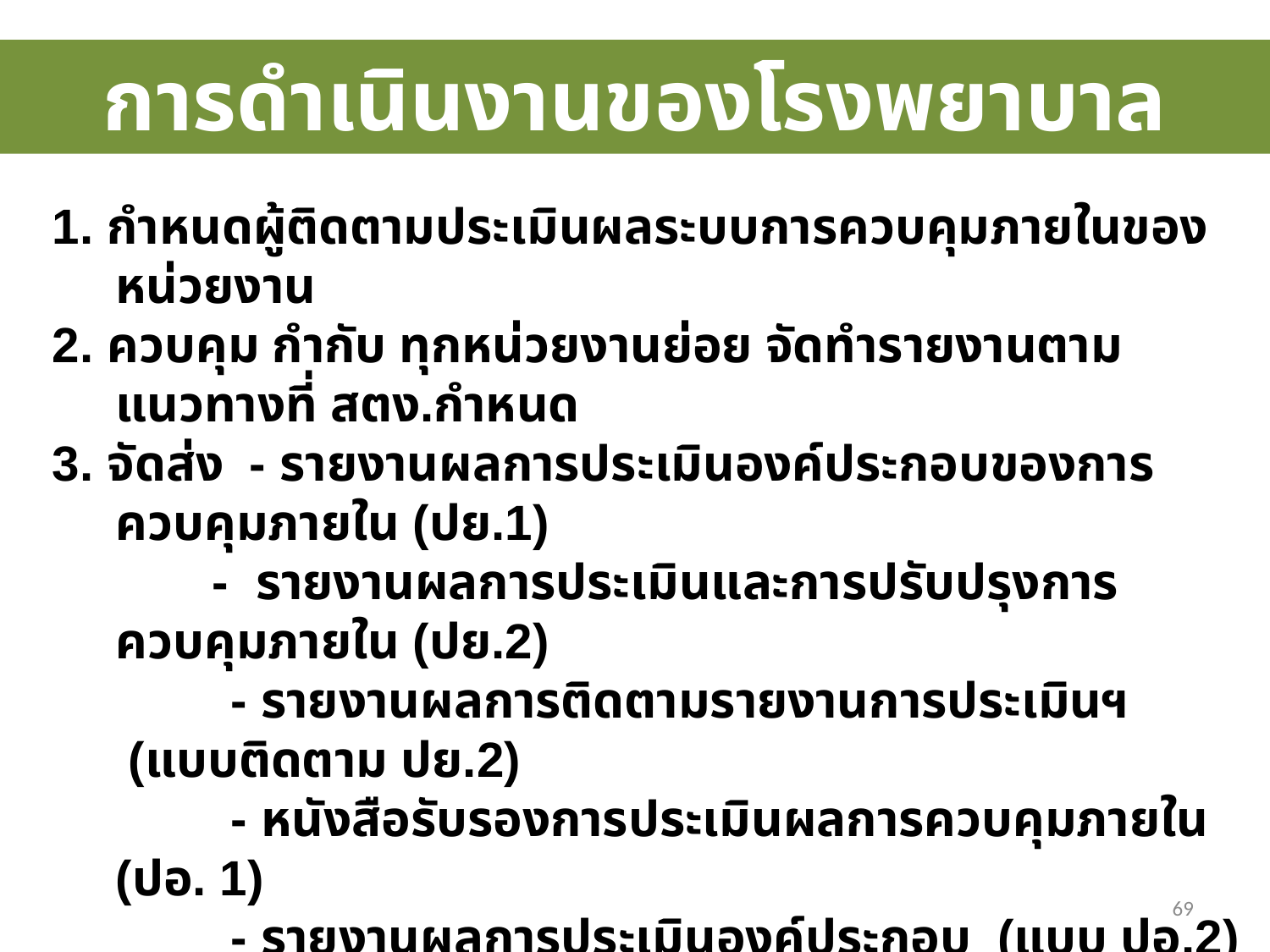

การดำเนินงานของโรงพยาบาล
1. กำหนดผู้ติดตามประเมินผลระบบการควบคุมภายในของหน่วยงาน
2. ควบคุม กำกับ ทุกหน่วยงานย่อย จัดทำรายงานตามแนวทางที่ สตง.กำหนด
3. จัดส่ง  - รายงานผลการประเมินองค์ประกอบของการควบคุมภายใน (ปย.1)
 	       -  รายงานผลการประเมินและการปรับปรุงการควบคุมภายใน (ปย.2)
             - รายงานผลการติดตามรายงานการประเมินฯ  (แบบติดตาม ปย.2)
             - หนังสือรับรองการประเมินผลการควบคุมภายใน (ปอ. 1)
             - รายงานผลการประเมินองค์ประกอบ  (แบบ ปอ.2)
             - รายงานแผนการปรับปรุงการควบคุมภายใน (แบบ ปอ.3)
             - รายงานผลการติดตามรายงานแผนการปรับปรุงการควบคุมภายใน
                 ระดับหน่วยรับตรวจ (แบบติดตาม ปอ.3)
69